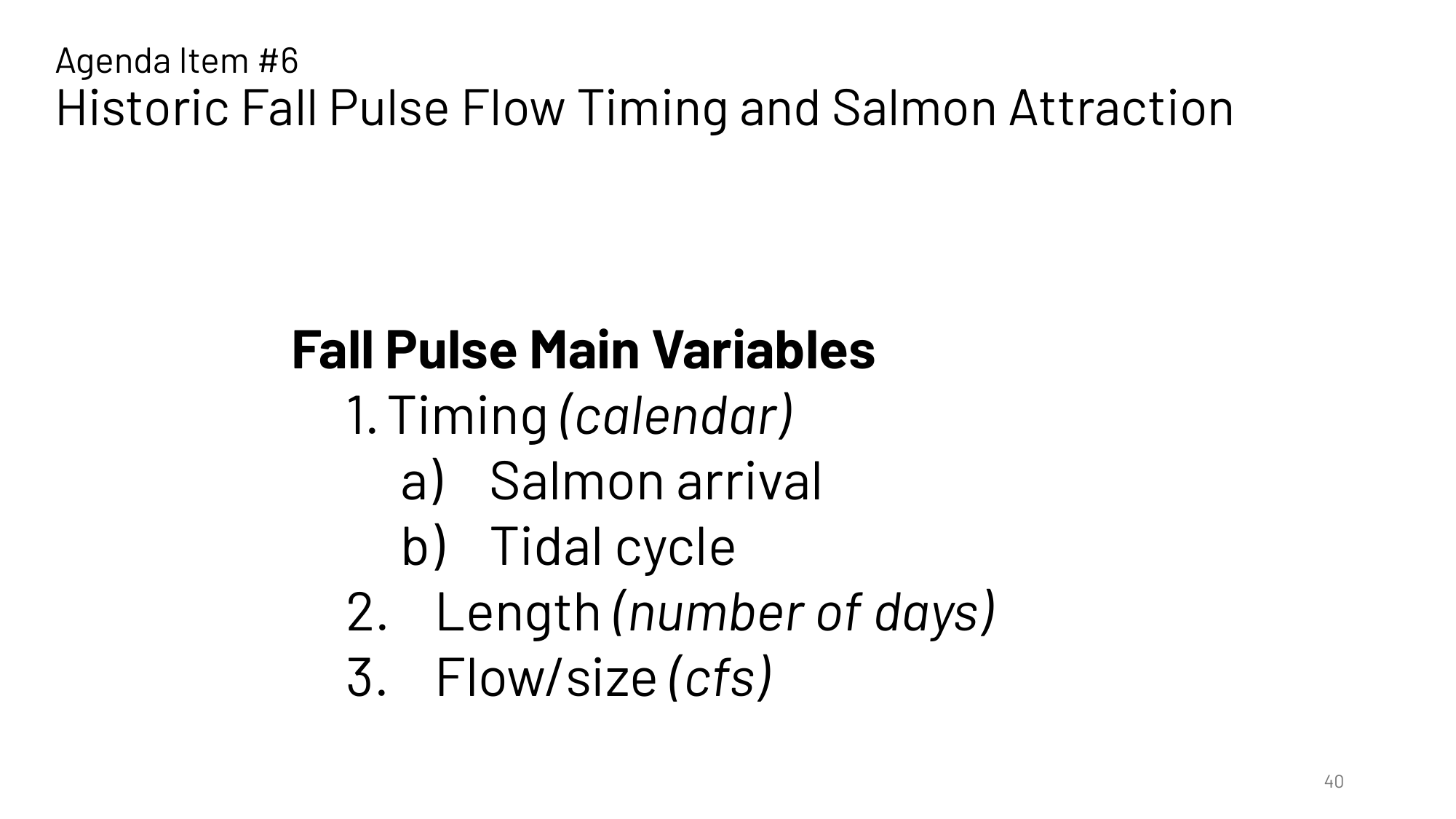

# Agenda Item #6 Historic Fall Pulse Flow Timing and Salmon Attraction
Fall Pulse Main Variables
Timing (calendar)
Salmon arrival
Tidal cycle
Length (number of days)
Flow/size (cfs)
40